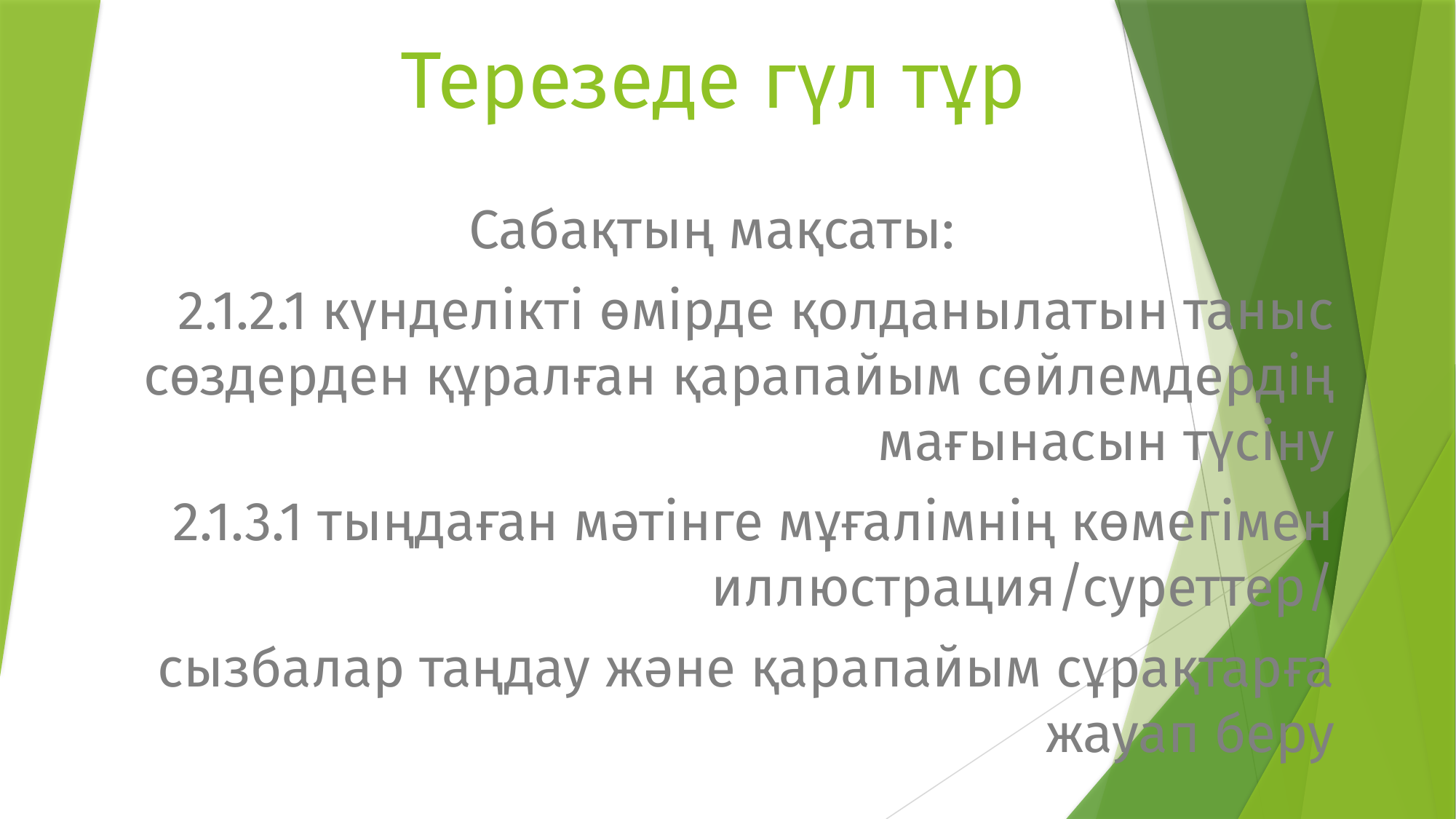

# Терезеде гүл тұр
Сабақтың мақсаты:
2.1.2.1 күнделікті өмірде қолданылатын таныс сөздерден құралған қарапайым сөйлемдердің мағынасын түсіну
2.1.3.1 тыңдаған мәтінге мұғалімнің көмегімен иллюстрация/суреттер/
сызбалар таңдау және қарапайым сұрақтарға жауап беру